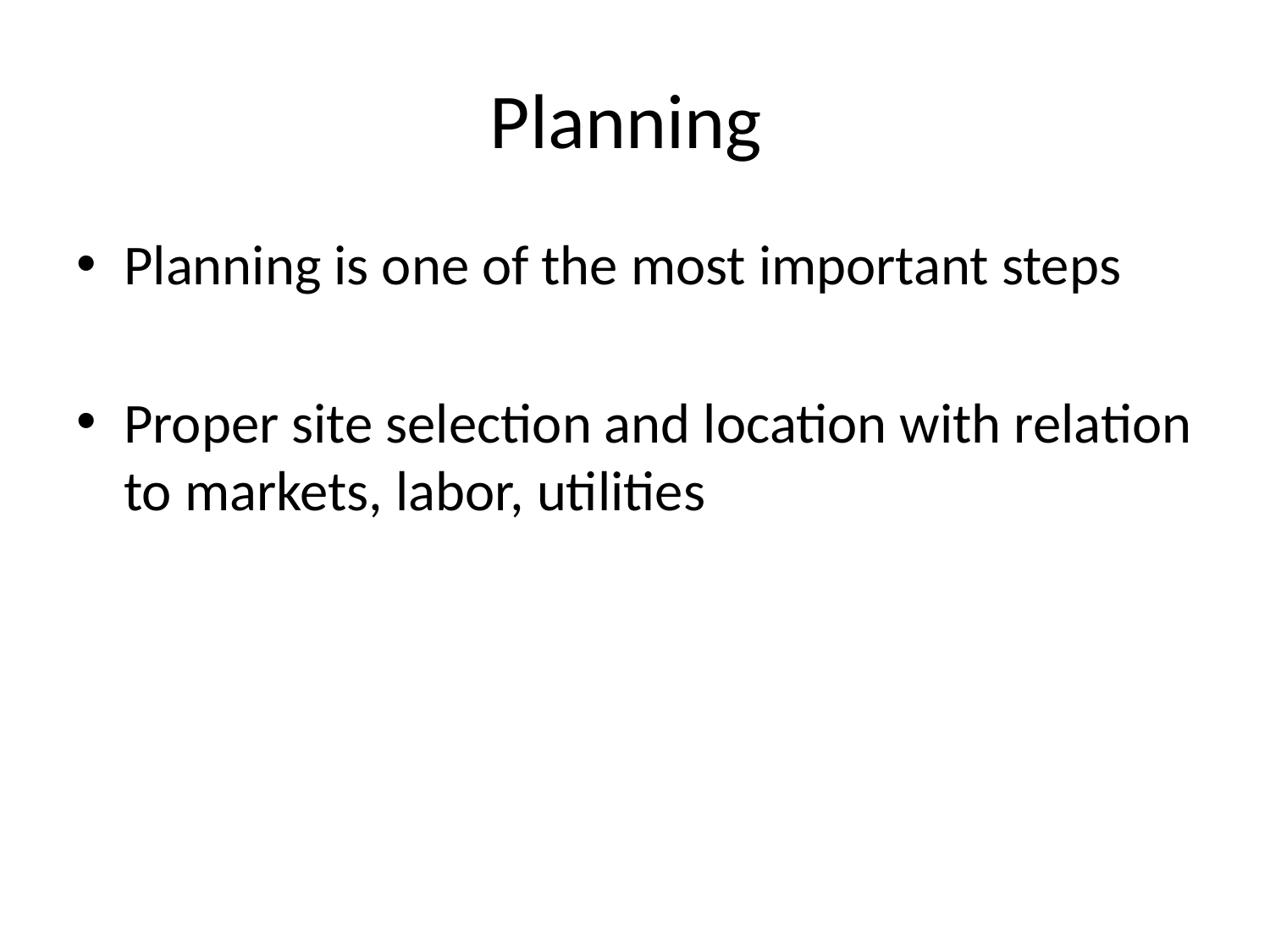

# Planning
Planning is one of the most important steps

Proper site selection and location with relation to markets, labor, utilities